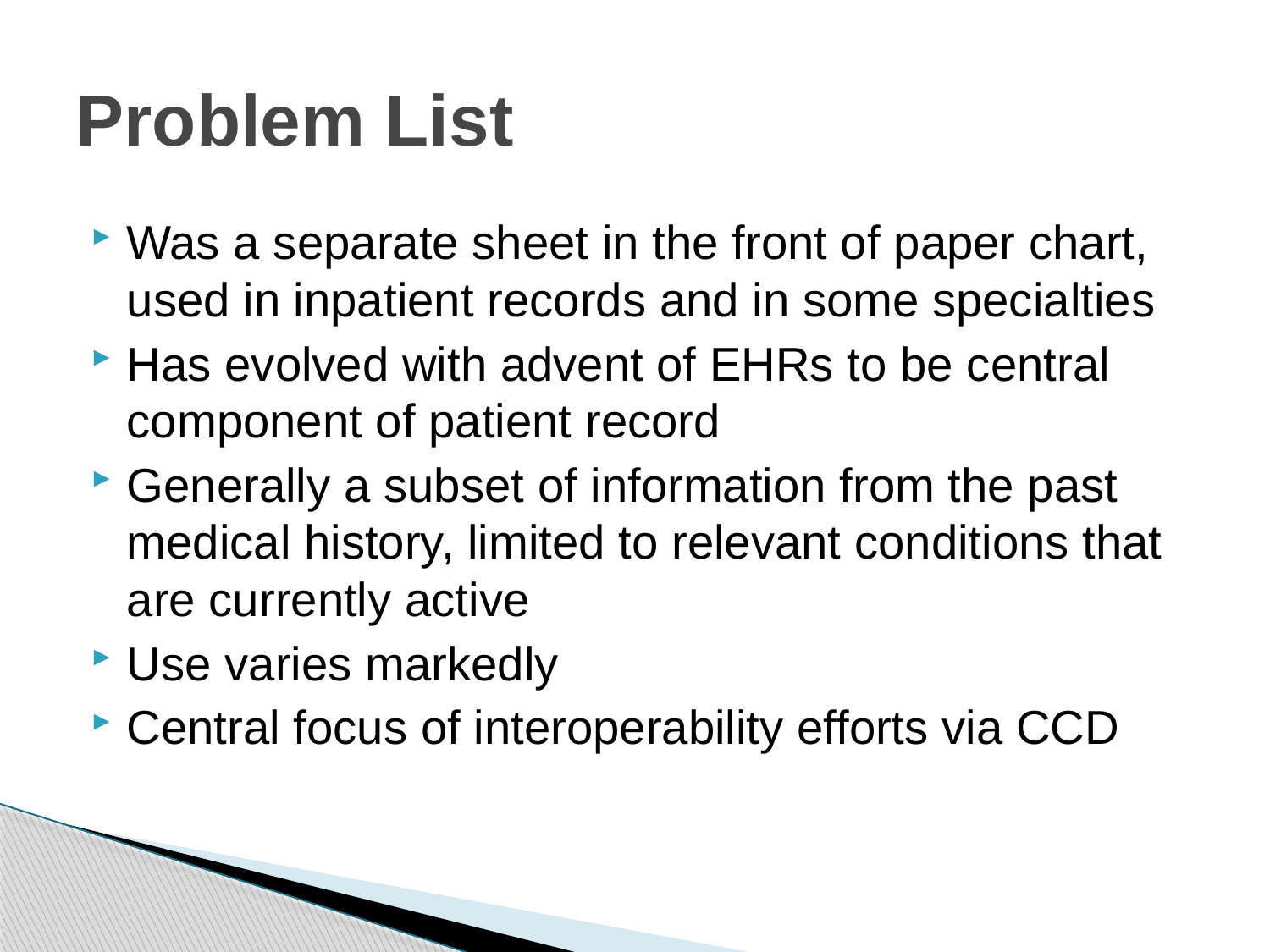

# Problem List
Was a separate sheet in the front of paper chart, used in inpatient records and in some specialties
Has evolved with advent of EHRs to be central component of patient record
Generally a subset of information from the past medical history, limited to relevant conditions that are currently active
Use varies markedly
Central focus of interoperability efforts via CCD